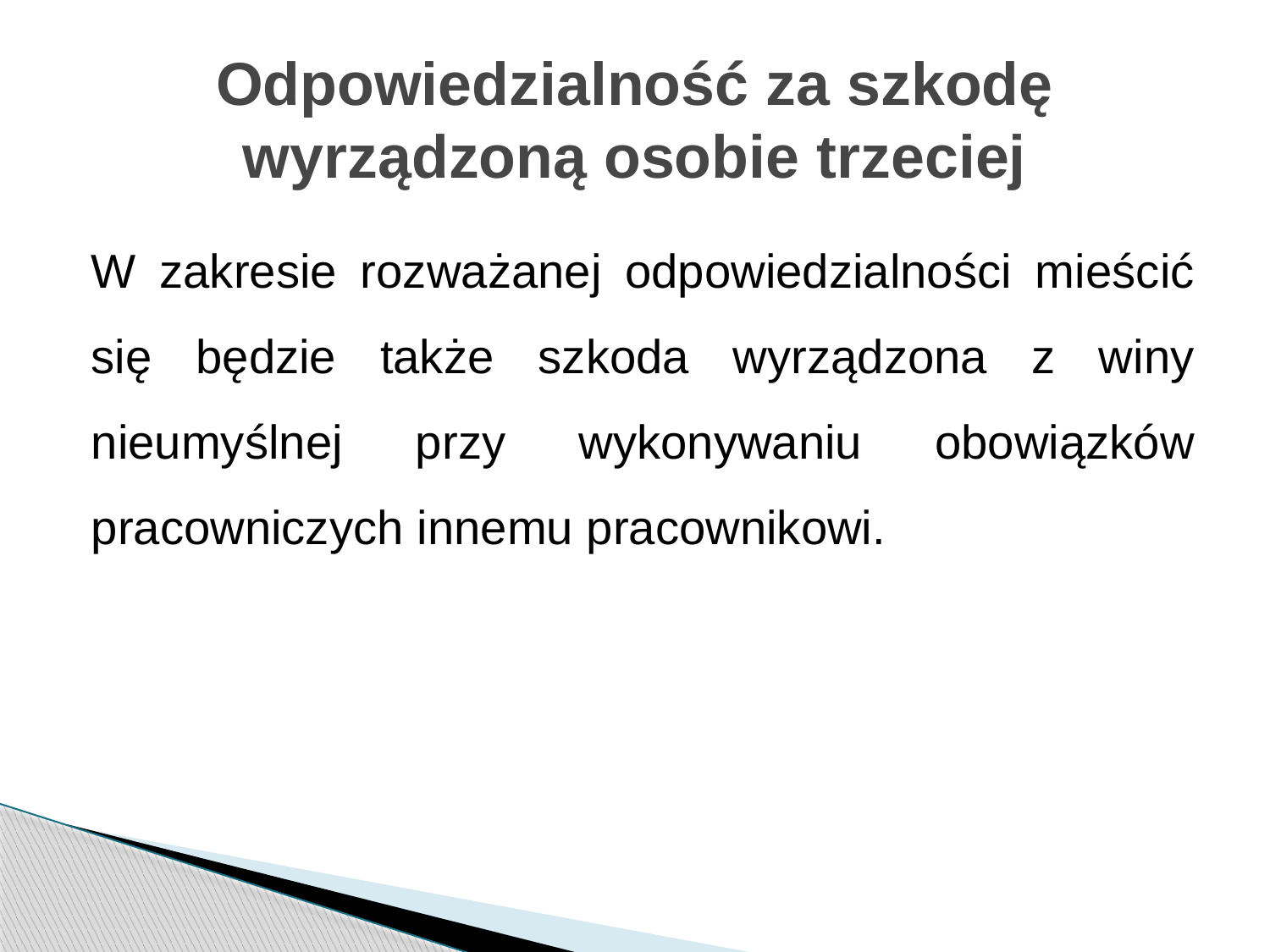

# Odpowiedzialność za szkodę wyrządzoną osobie trzeciej
W zakresie rozważanej odpowiedzialności mieścić się będzie także szkoda wyrządzona z winy nieumyślnej przy wykonywaniu obowiązków pracowniczych innemu pracownikowi.